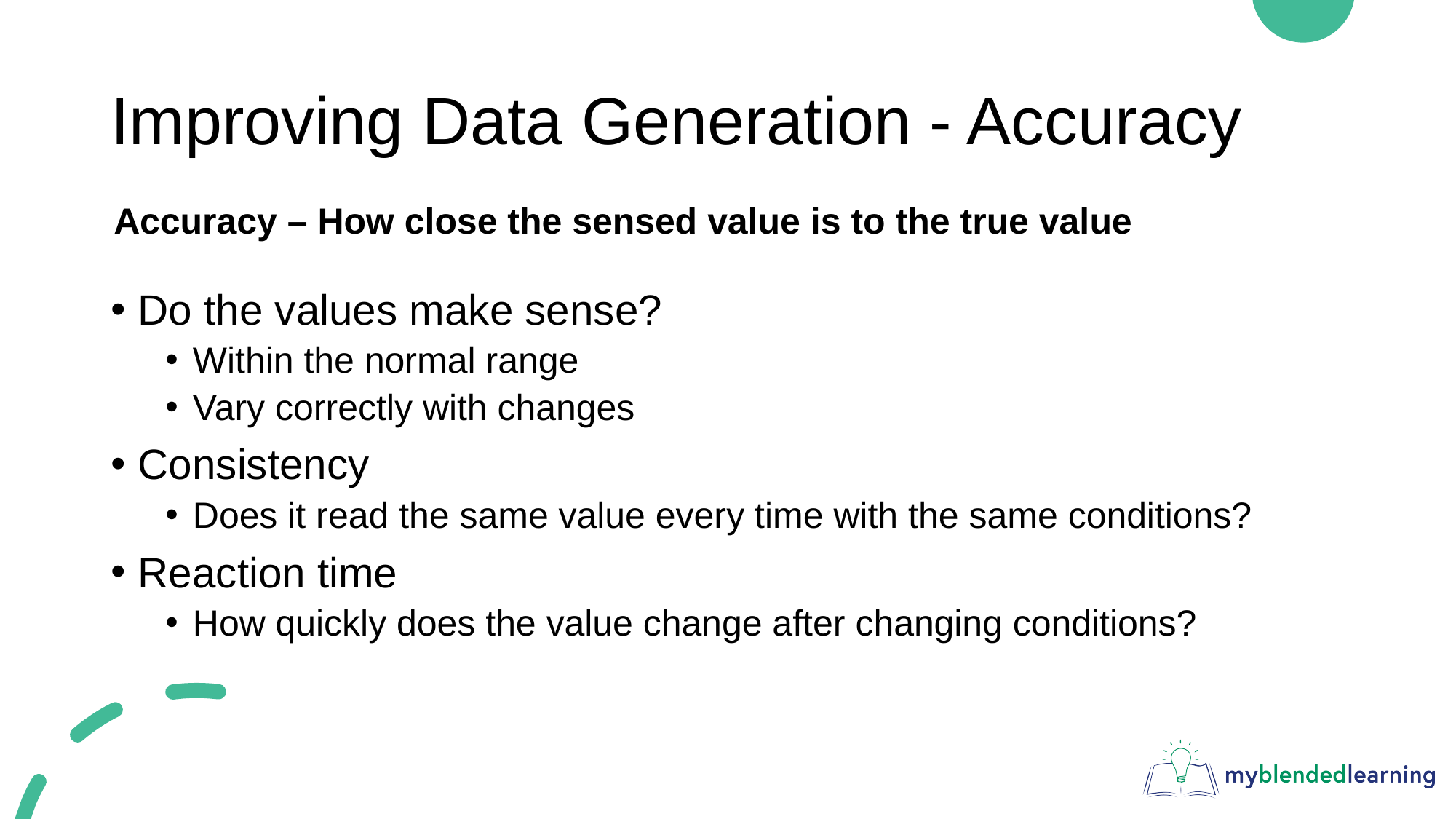

# Improving Data Generation - Accuracy
Accuracy – How close the sensed value is to the true value
Do the values make sense?
Within the normal range
Vary correctly with changes
Consistency
Does it read the same value every time with the same conditions?
Reaction time
How quickly does the value change after changing conditions?